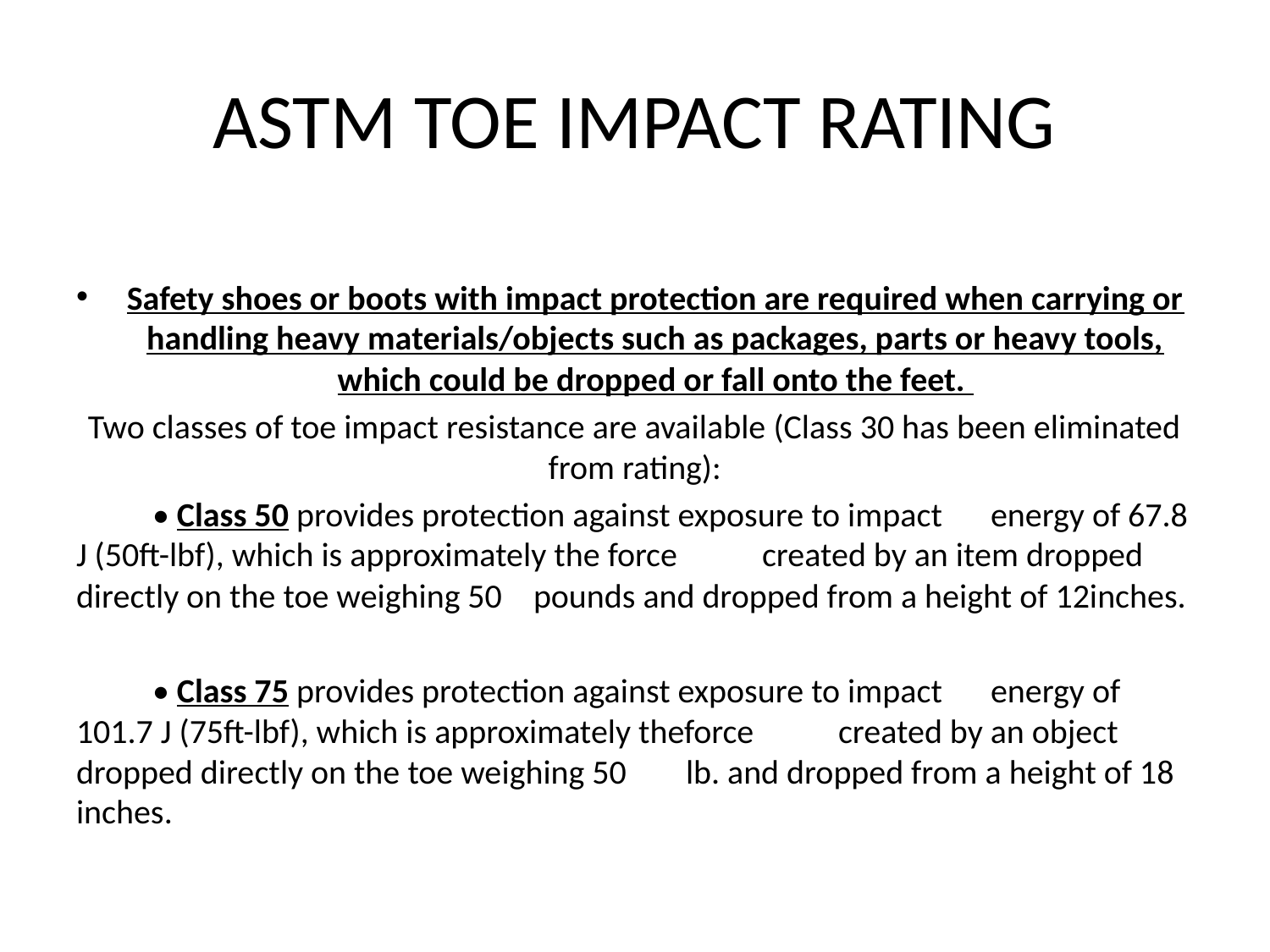

# ASTM TOE IMPACT RATING

Safety shoes or boots with impact protection are required when carrying or handling heavy materials/objects such as packages, parts or heavy tools, which could be dropped or fall onto the feet.
Two classes of toe impact resistance are available (Class 30 has been eliminated from rating):
	• Class 50 provides protection against exposure to impact 	energy of 67.8 J (50ft-lbf), which is approximately the force 	created by an item dropped directly on the toe weighing 50 	pounds and dropped from a height of 12inches.

	• Class 75 provides protection against exposure to impact 	energy of 101.7 J (75ft-lbf), which is approximately theforce 	created by an object dropped directly on the toe weighing 50 	lb. and dropped from a height of 18 inches.